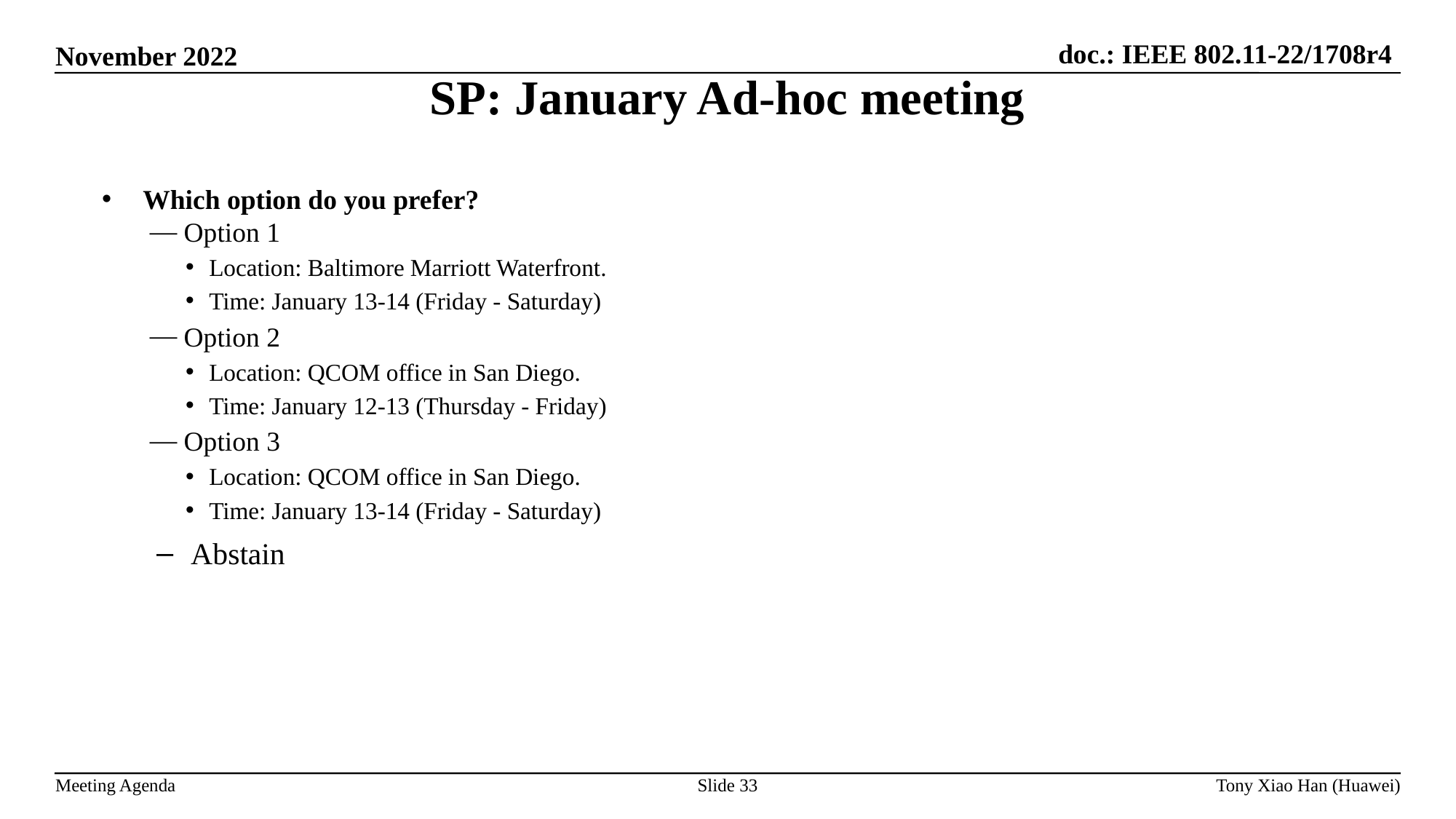

SP: January Ad-hoc meeting

Which option do you prefer?
Option 1
Location: Baltimore Marriott Waterfront.
Time: January 13-14 (Friday - Saturday)
Option 2
Location: QCOM office in San Diego.
Time: January 12-13 (Thursday - Friday)
Option 3
Location: QCOM office in San Diego.
Time: January 13-14 (Friday - Saturday)
Abstain